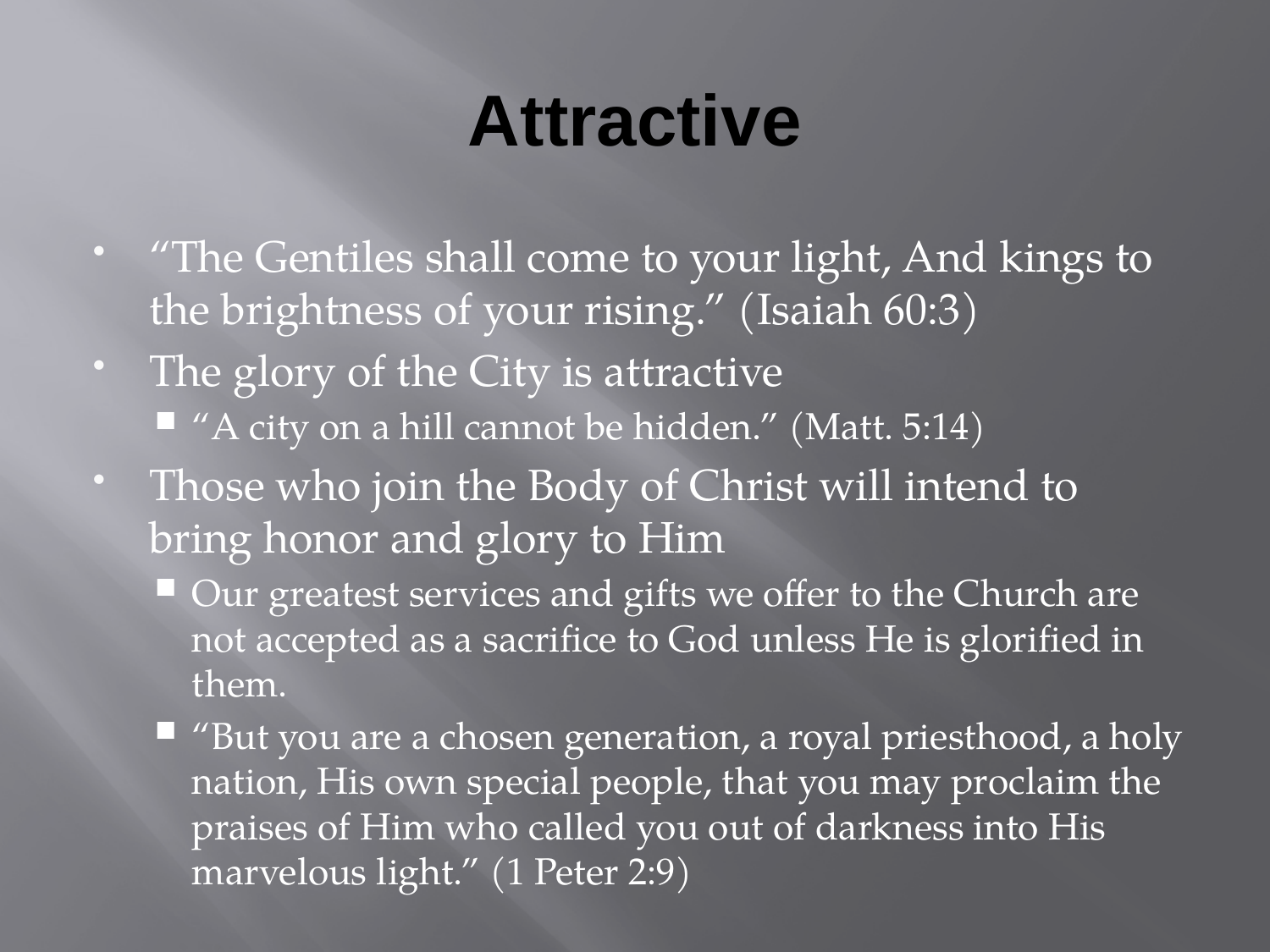

# Attractive
“The Gentiles shall come to your light, And kings to the brightness of your rising.” (Isaiah 60:3)
The glory of the City is attractive
“A city on a hill cannot be hidden.” (Matt. 5:14)
Those who join the Body of Christ will intend to bring honor and glory to Him
Our greatest services and gifts we offer to the Church are not accepted as a sacrifice to God unless He is glorified in them.
“But you are a chosen generation, a royal priesthood, a holy nation, His own special people, that you may proclaim the praises of Him who called you out of darkness into His marvelous light.” (1 Peter 2:9)